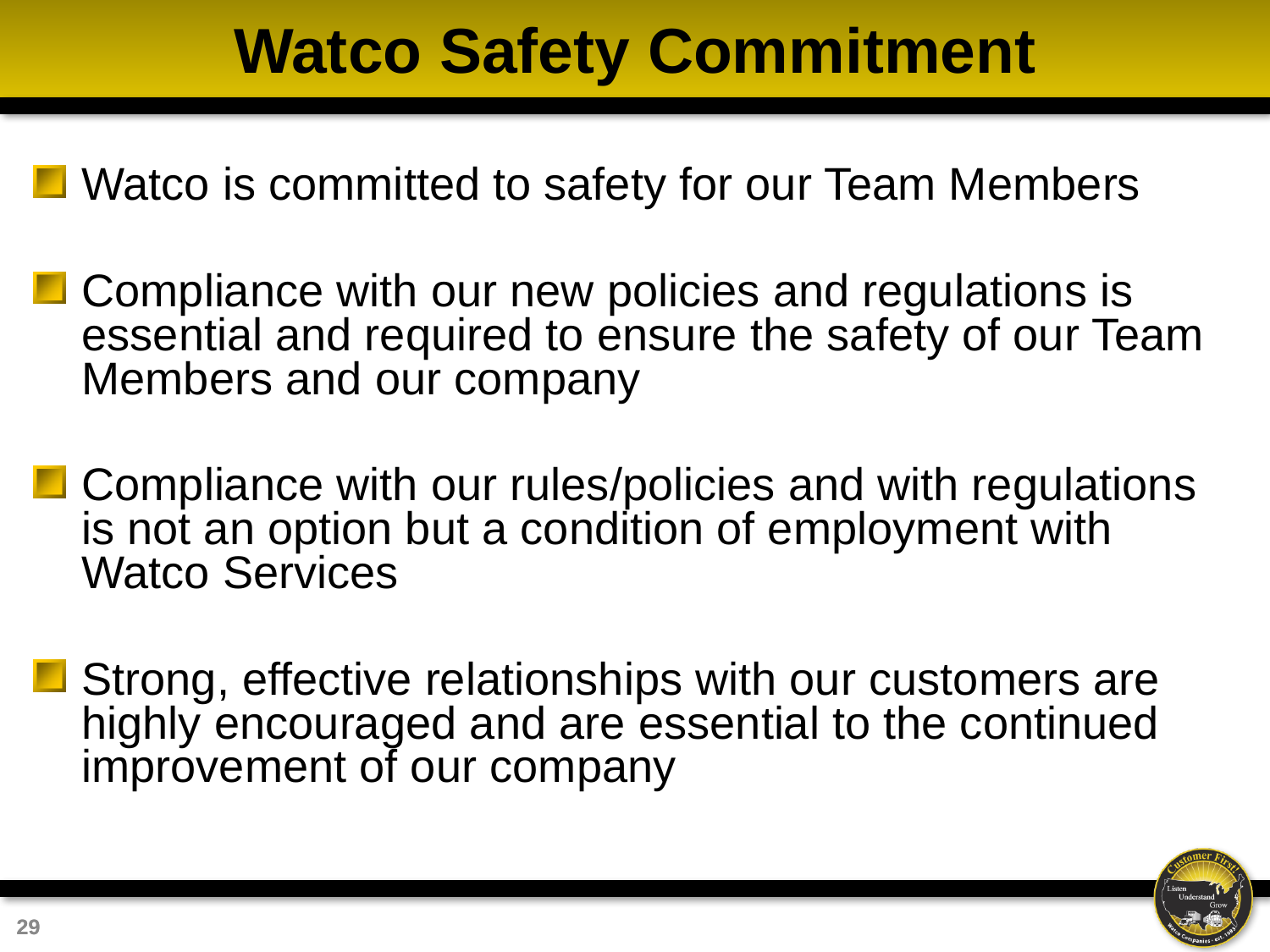

# Watco Safety Commitment
Watco is committed to safety for our Team Members

Compliance with our new policies and regulations is essential and required to ensure the safety of our Team Members and our company

Compliance with our rules/policies and with regulations is not an option but a condition of employment with Watco Services

Strong, effective relationships with our customers are highly encouraged and are essential to the continued improvement of our company